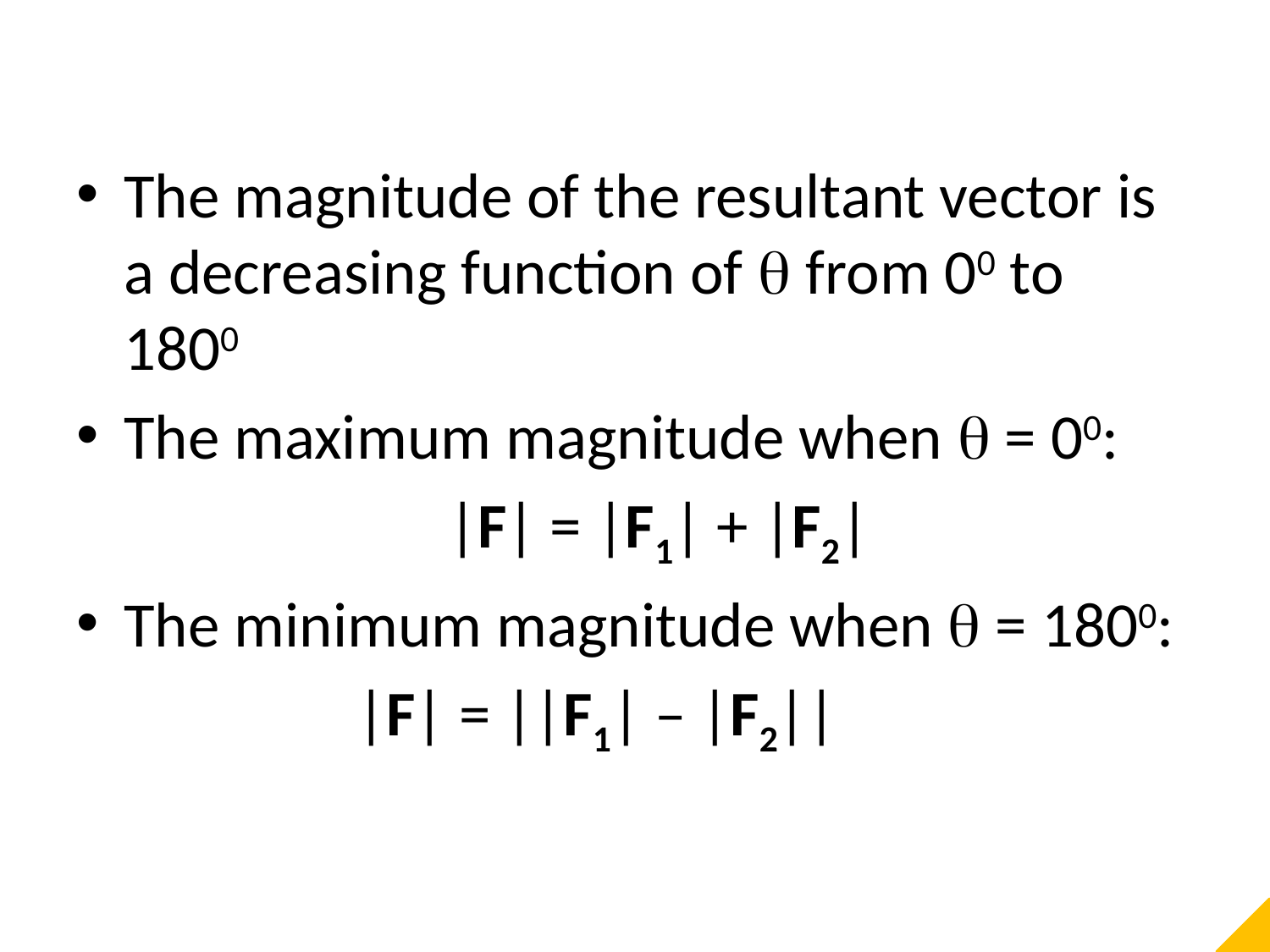

The magnitude of the resultant vector is a decreasing function of θ from 00 to 1800
The maximum magnitude when θ = 00:
	|F| = |F1| + |F2|
The minimum magnitude when θ = 1800:
|F| = ||F1| – |F2||